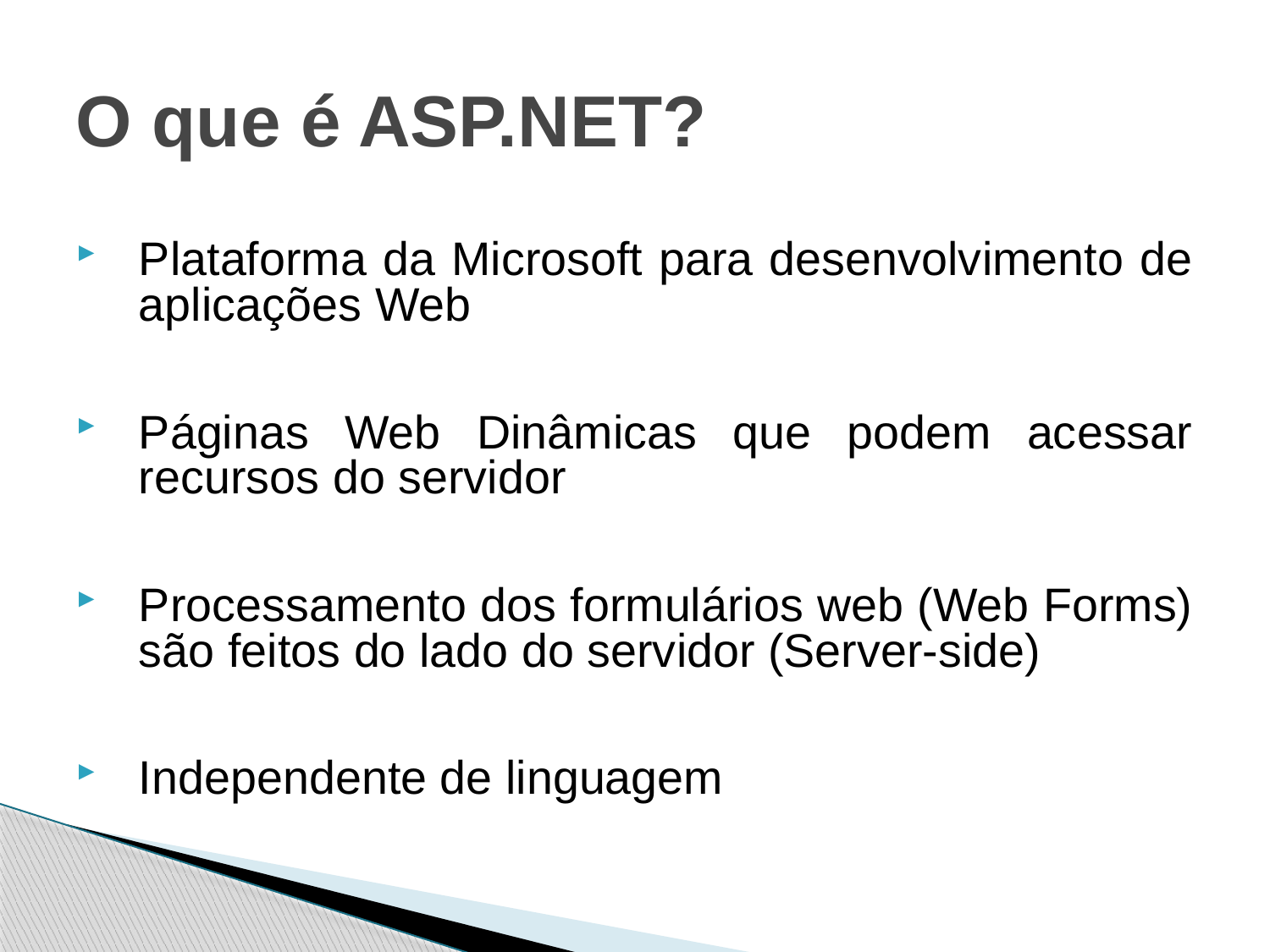

# O que é ASP.NET?

Plataforma da Microsoft para desenvolvimento de aplicações Web

Páginas Web Dinâmicas que podem acessar recursos do servidor

Processamento dos formulários web (Web Forms) são feitos do lado do servidor (Server-side)

Independente de linguagem